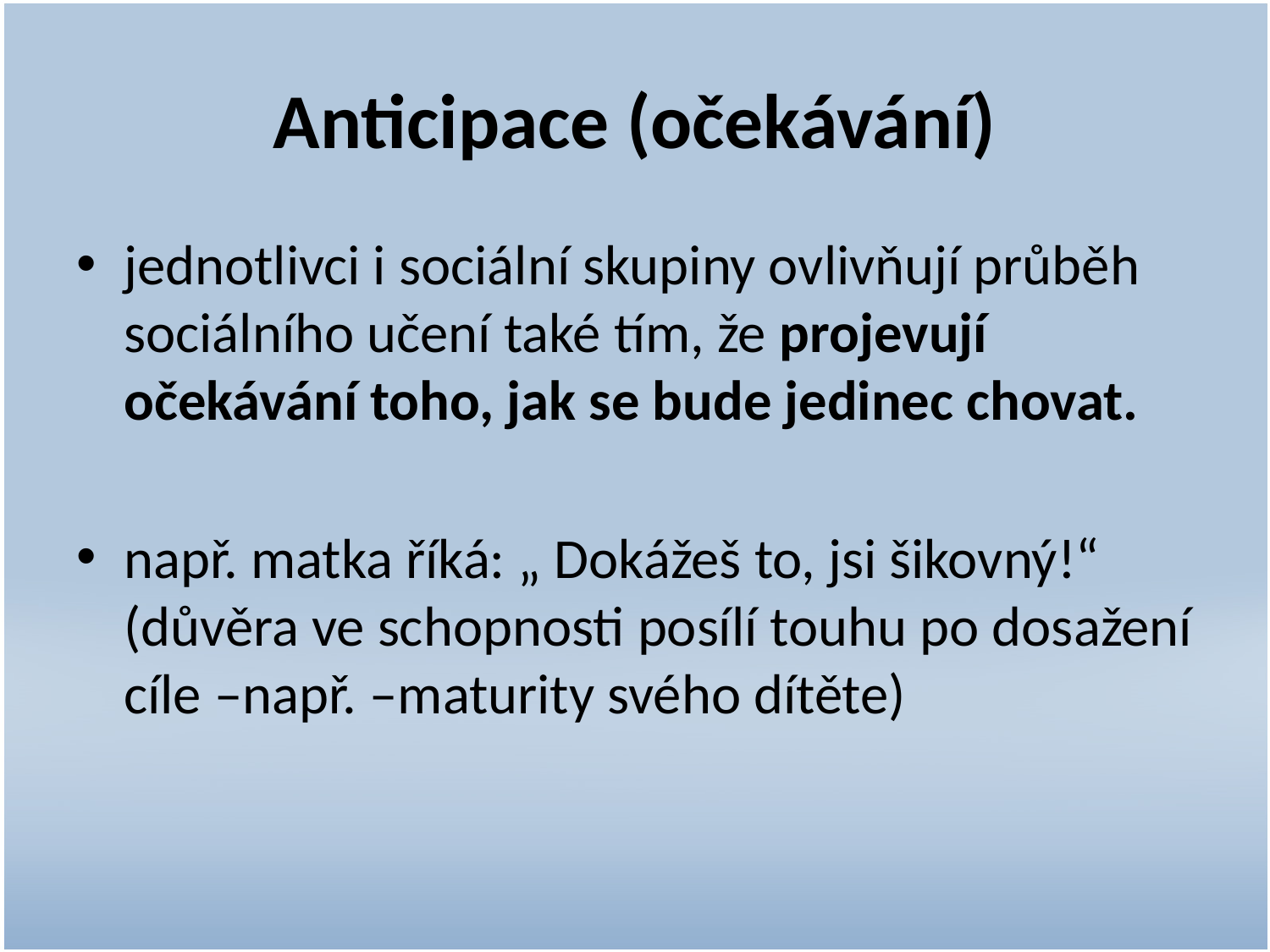

# Anticipace (očekávání)
jednotlivci i sociální skupiny ovlivňují průběh sociálního učení také tím, že projevují očekávání toho, jak se bude jedinec chovat.

např. matka říká: „ Dokážeš to, jsi šikovný!“ (důvěra ve schopnosti posílí touhu po dosažení cíle –např. –maturity svého dítěte)